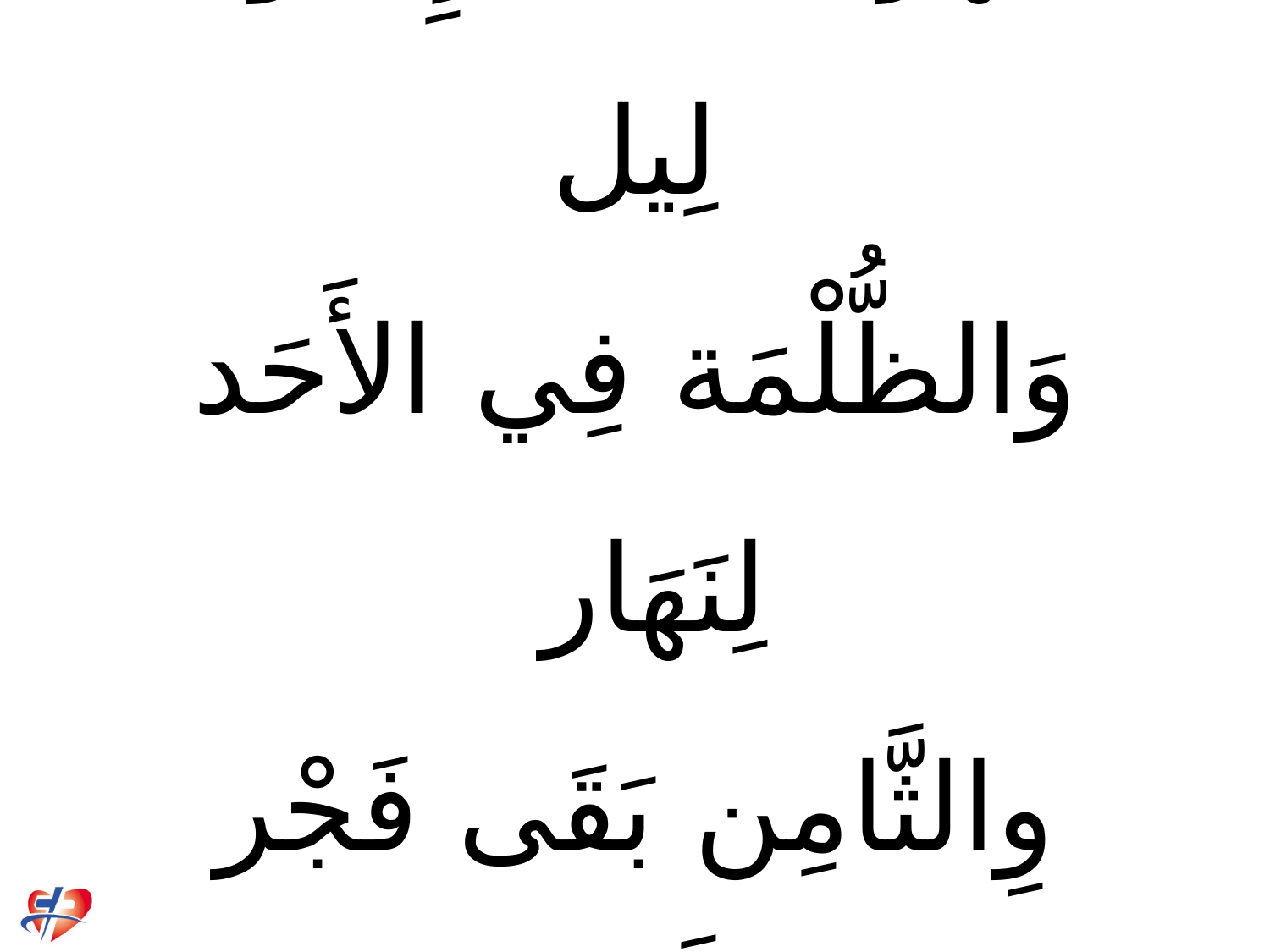

# ضُهْر الْجُمْعَة إِتْحَوِّل لِيل وَالظُّلْمَة فِي الأَحَد لِنَهَار وِالثَّامِن بَقَى فَجْر الأَدْهَار